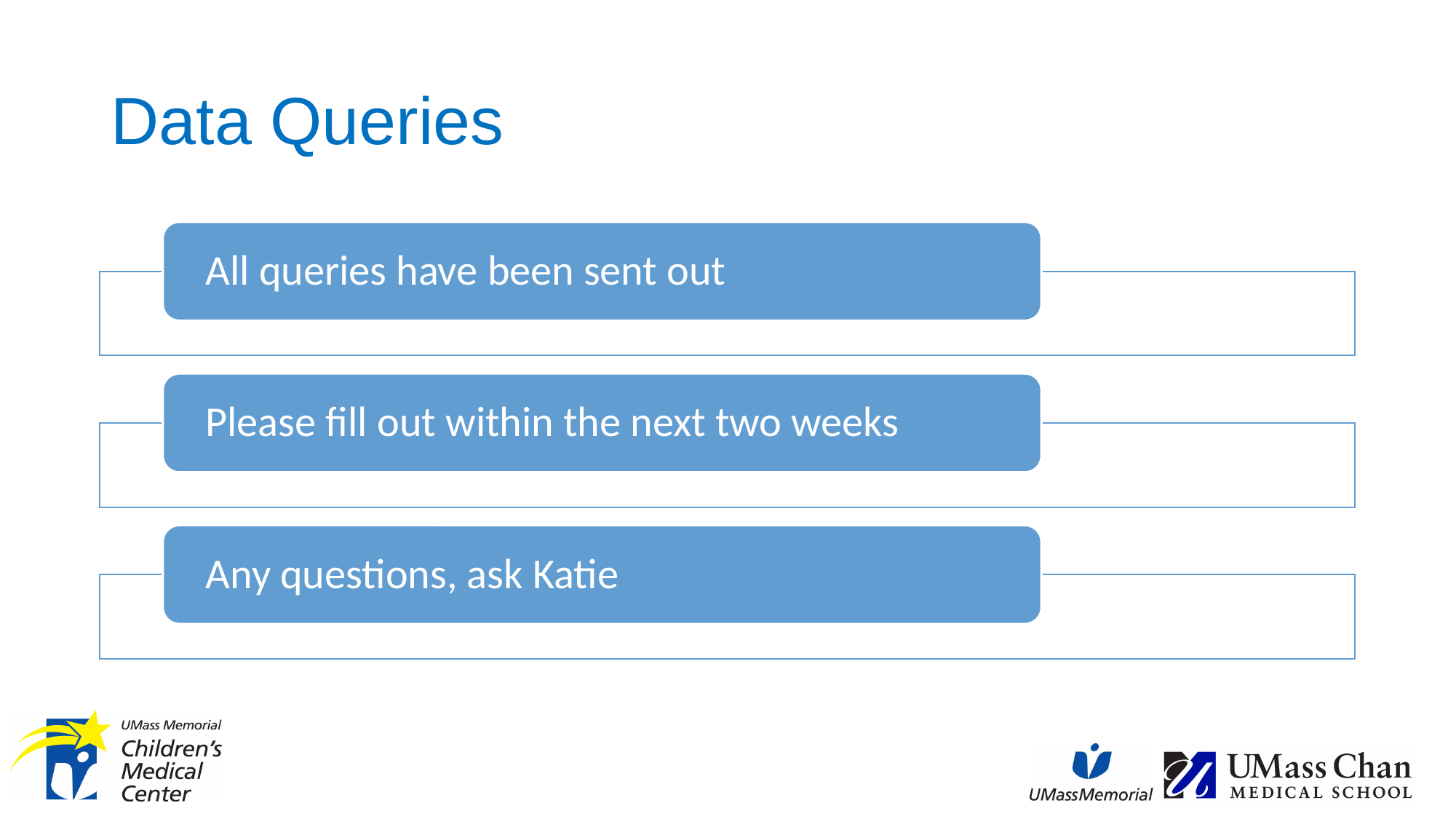

# Data Queries
All queries have been sent out
Please fill out within the next two weeks
Any questions, ask Katie